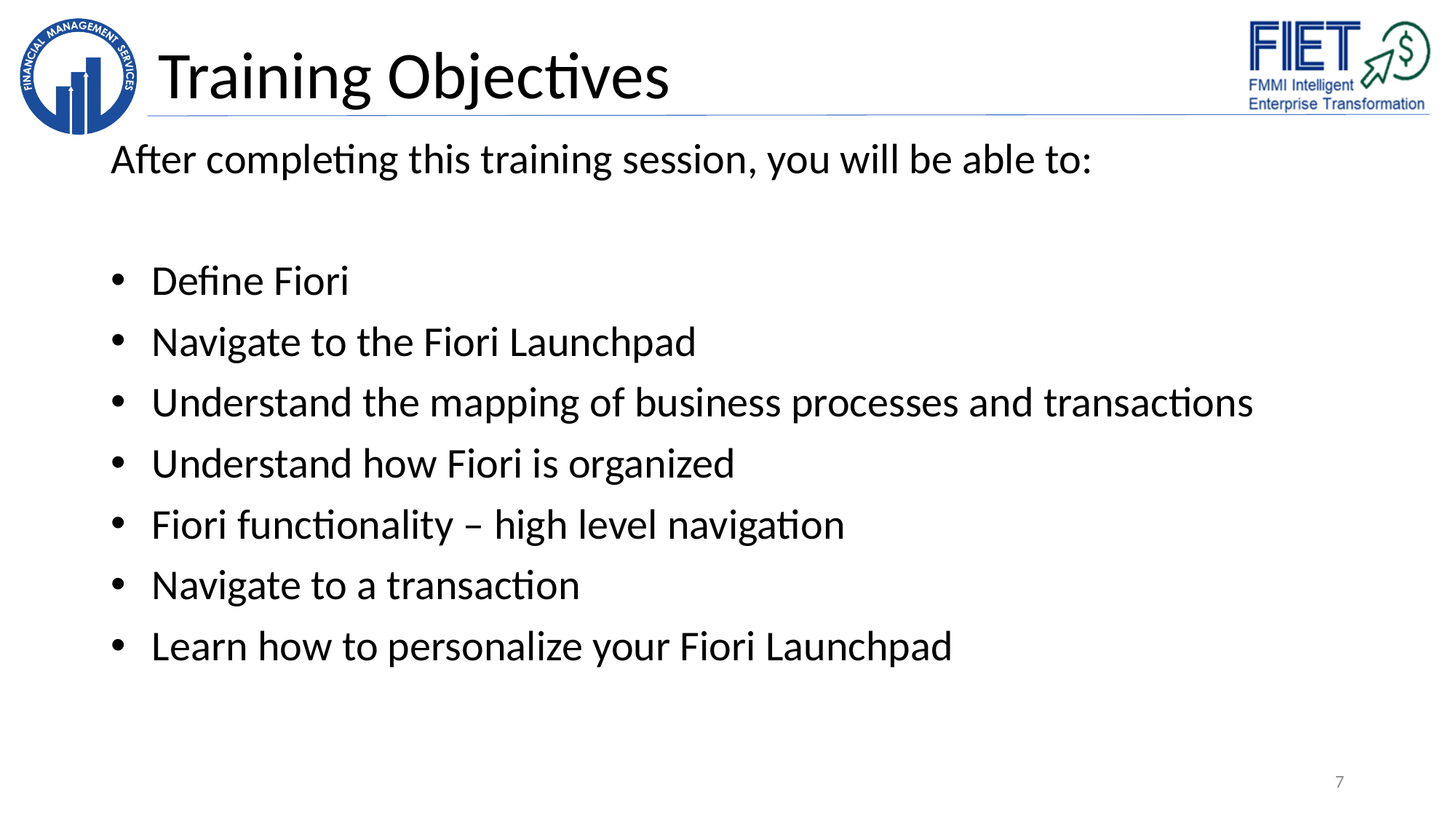

# Training Objectives
After completing this training session, you will be able to:

Define Fiori
Navigate to the Fiori Launchpad
Understand the mapping of business processes and transactions
Understand how Fiori is organized
Fiori functionality – high level navigation
Navigate to a transaction
Learn how to personalize your Fiori Launchpad
7